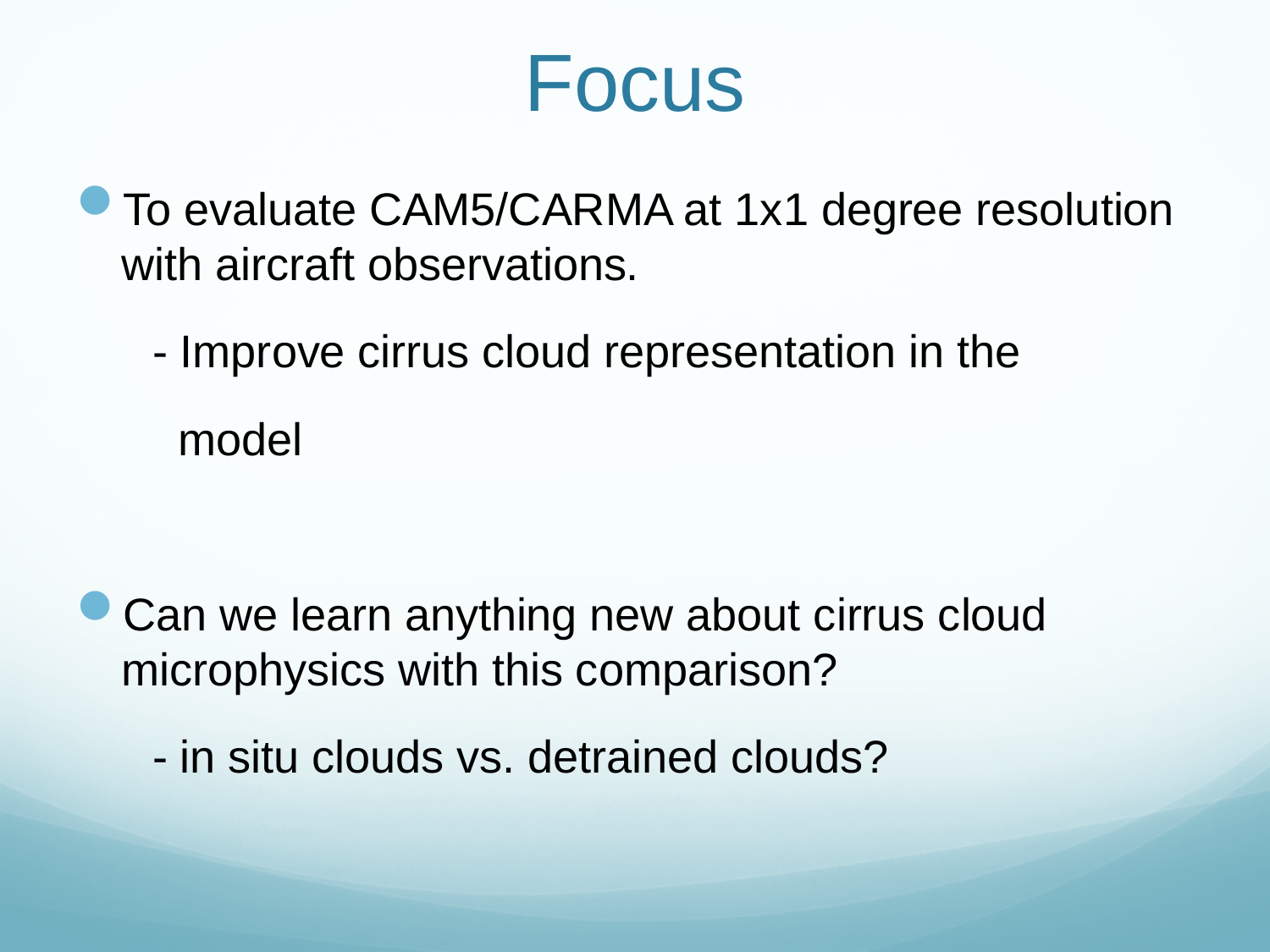

# Focus
To evaluate CAM5/CARMA at 1x1 degree resolution with aircraft observations.
      - Improve cirrus cloud representation in the
        model

Can we learn anything new about cirrus cloud microphysics with this comparison?
      - in situ clouds vs. detrained clouds?